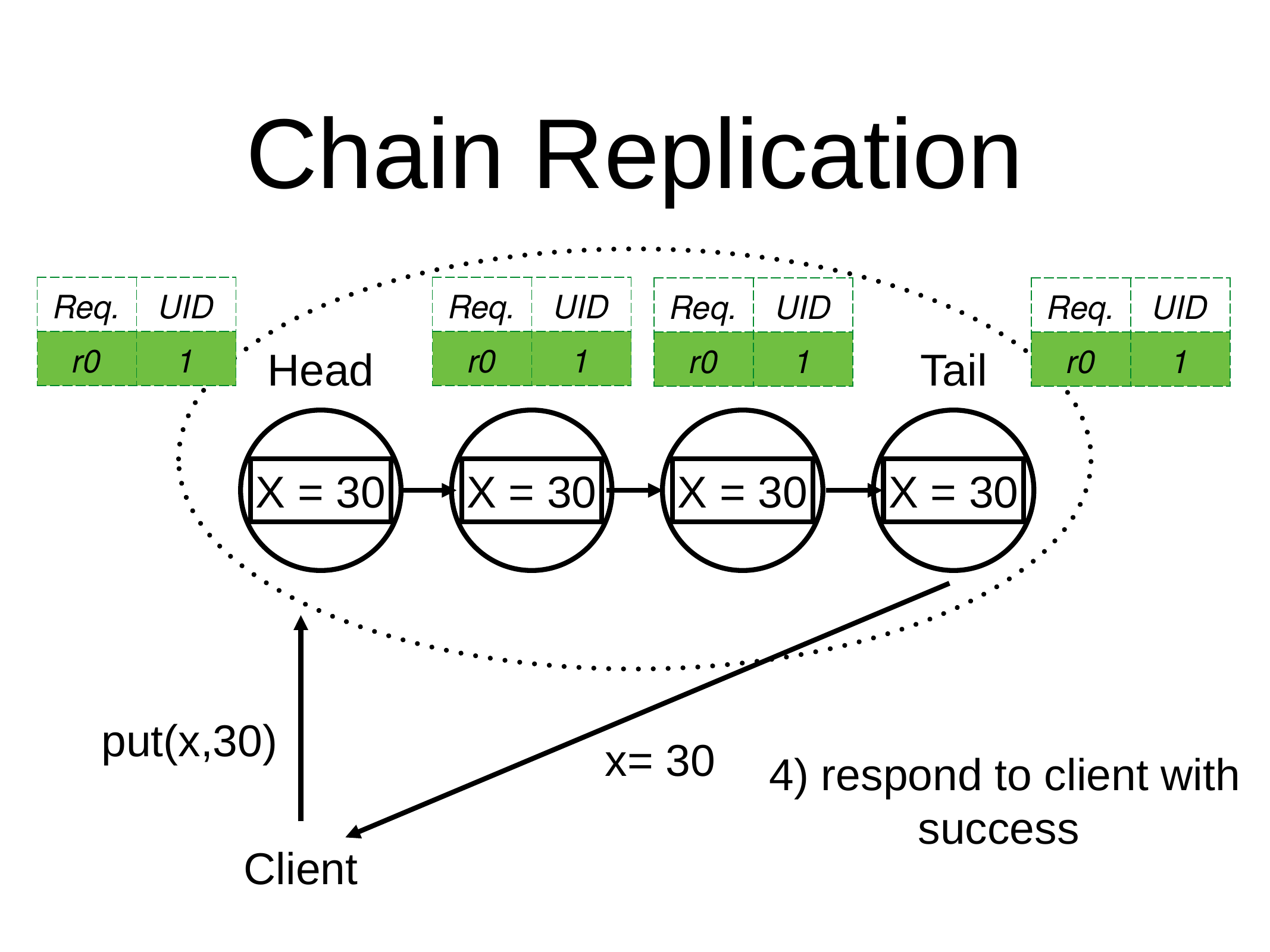

# Chain Replication

| Req. | UID |
| --- | --- |
| r0 | 1 |
| Req. | UID |
| --- | --- |
| r0 | 1 |
| Req. | UID |
| --- | --- |
| r0 | 1 |
| Req. | UID |
| --- | --- |
| r0 | 1 |
Head
Tail

X = 30

X = 30

X = 30

X = 30

put(x,30)
x= 30
4) respond to client with
success
Client